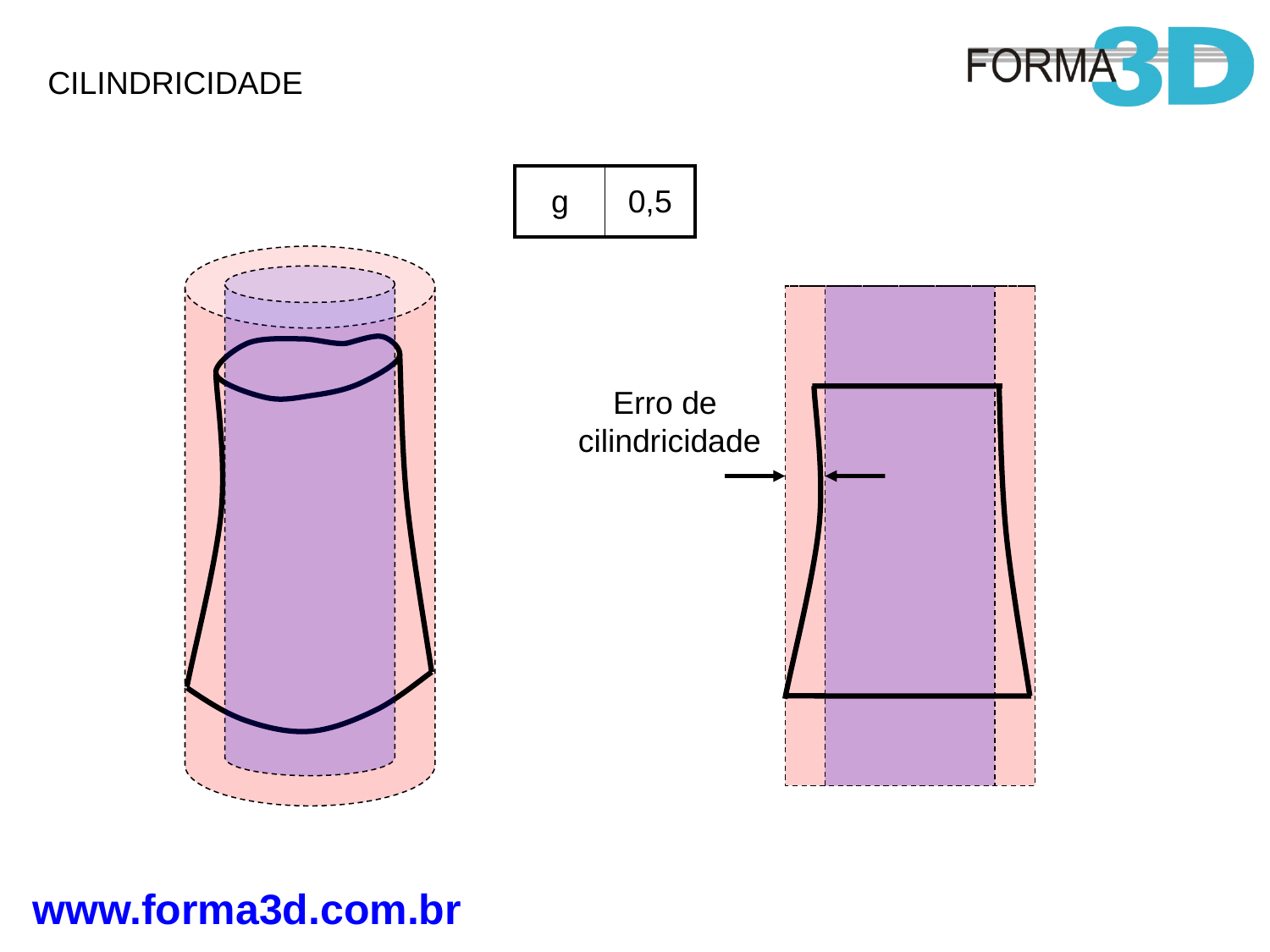

CILINDRICIDADE
| g | 0,5 |
| --- | --- |

Erro de
cilindricidade